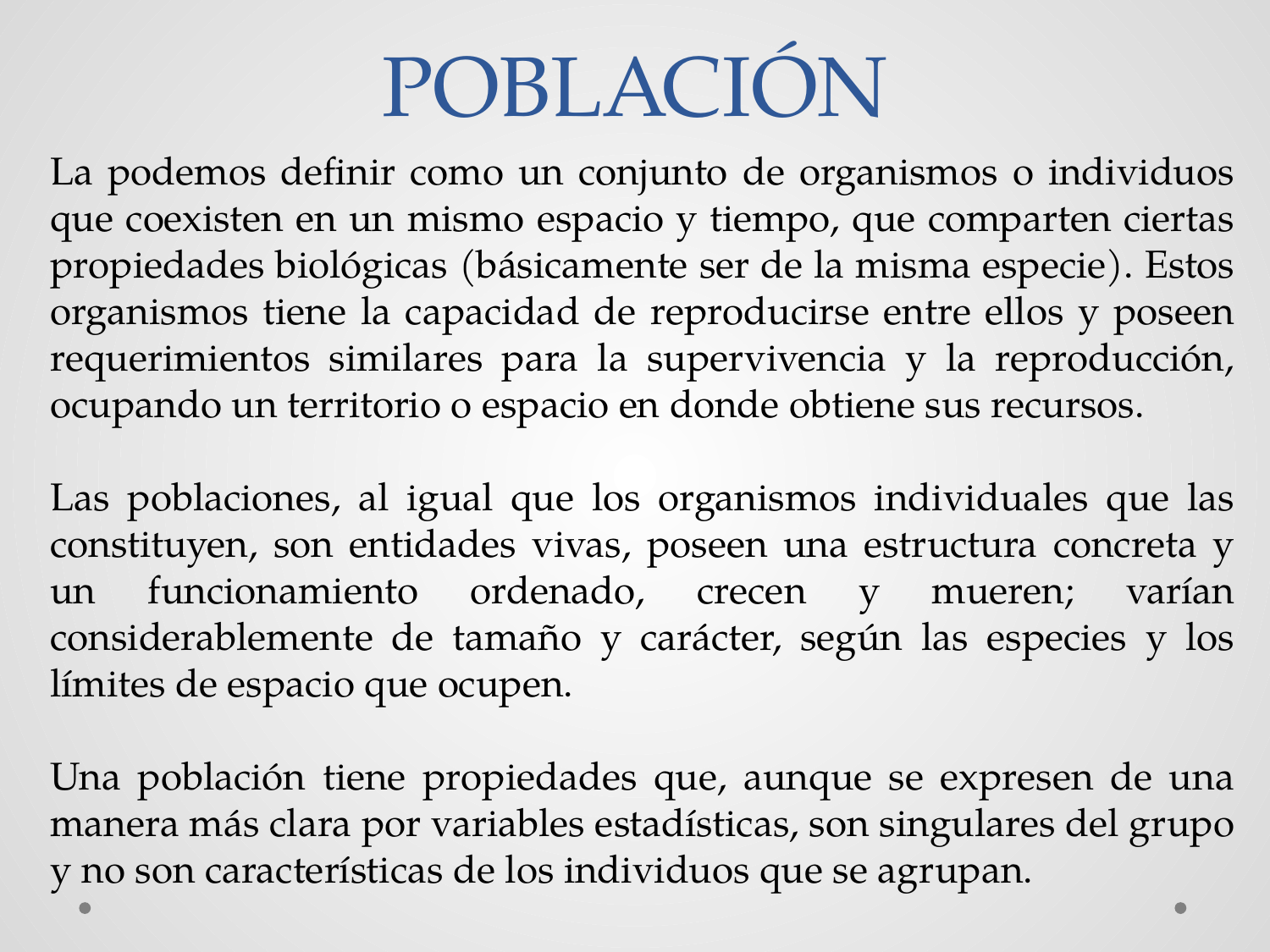

# POBLACIÓN
La podemos definir como un conjunto de organismos o individuos que coexisten en un mismo espacio y tiempo, que comparten ciertas propiedades biológicas (básicamente ser de la misma especie). Estos organismos tiene la capacidad de reproducirse entre ellos y poseen requerimientos similares para la supervivencia y la reproducción, ocupando un territorio o espacio en donde obtiene sus recursos.

Las poblaciones, al igual que los organismos individuales que las constituyen, son entidades vivas, poseen una estructura concreta y un funcionamiento ordenado, crecen y mueren; varían considerablemente de tamaño y carácter, según las especies y los límites de espacio que ocupen.

Una población tiene propiedades que, aunque se expresen de una manera más clara por variables estadísticas, son singulares del grupo y no son características de los individuos que se agrupan.